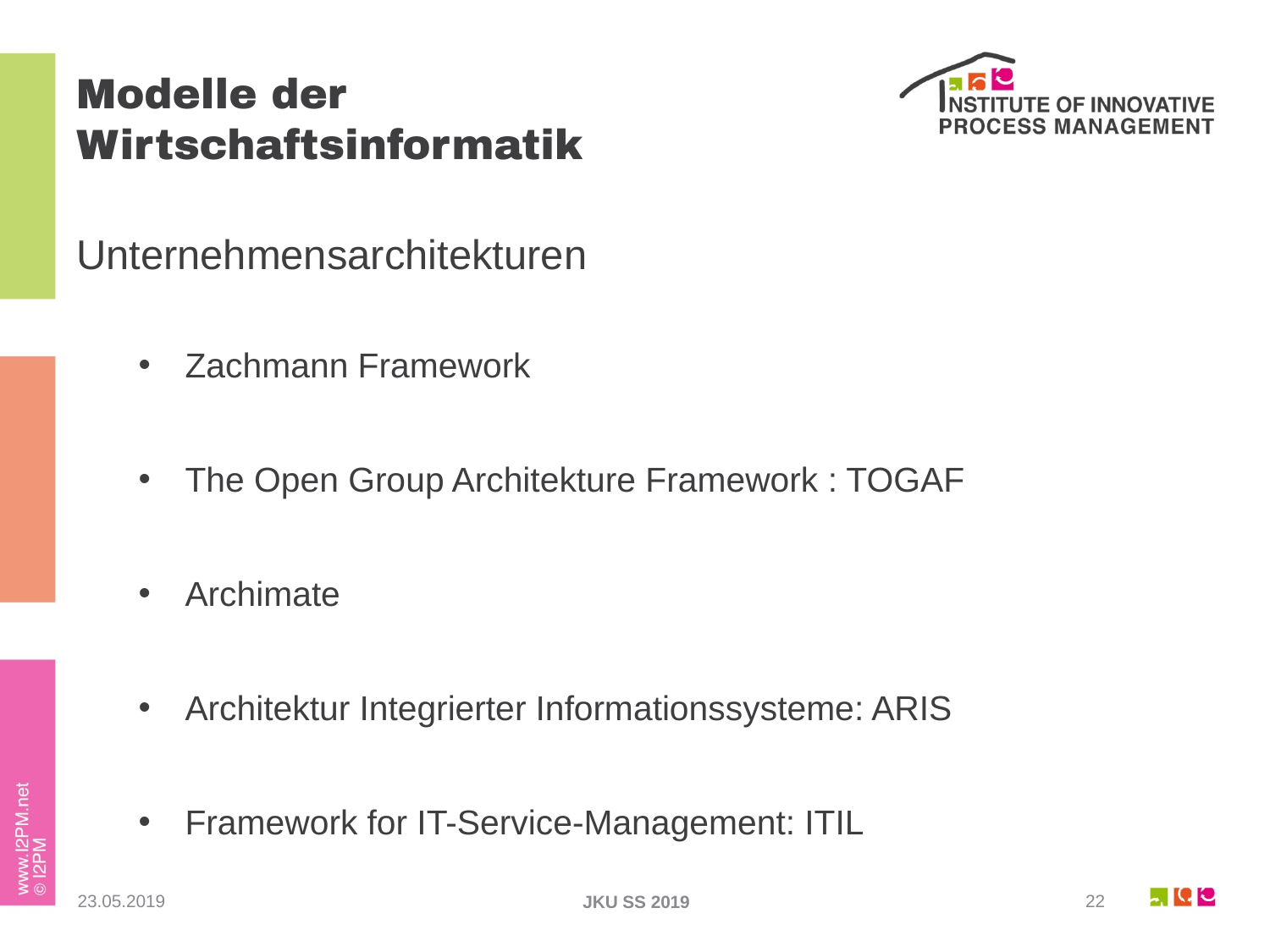

# Modelle der Wirtschaftsinformatik
Unternehmensarchitekturen

Zachmann Framework

The Open Group Architekture Framework : TOGAF

Archimate

Architektur Integrierter Informationssysteme: ARIS

Framework for IT-Service-Management: ITIL
23.05.2019
22
JKU SS 2019